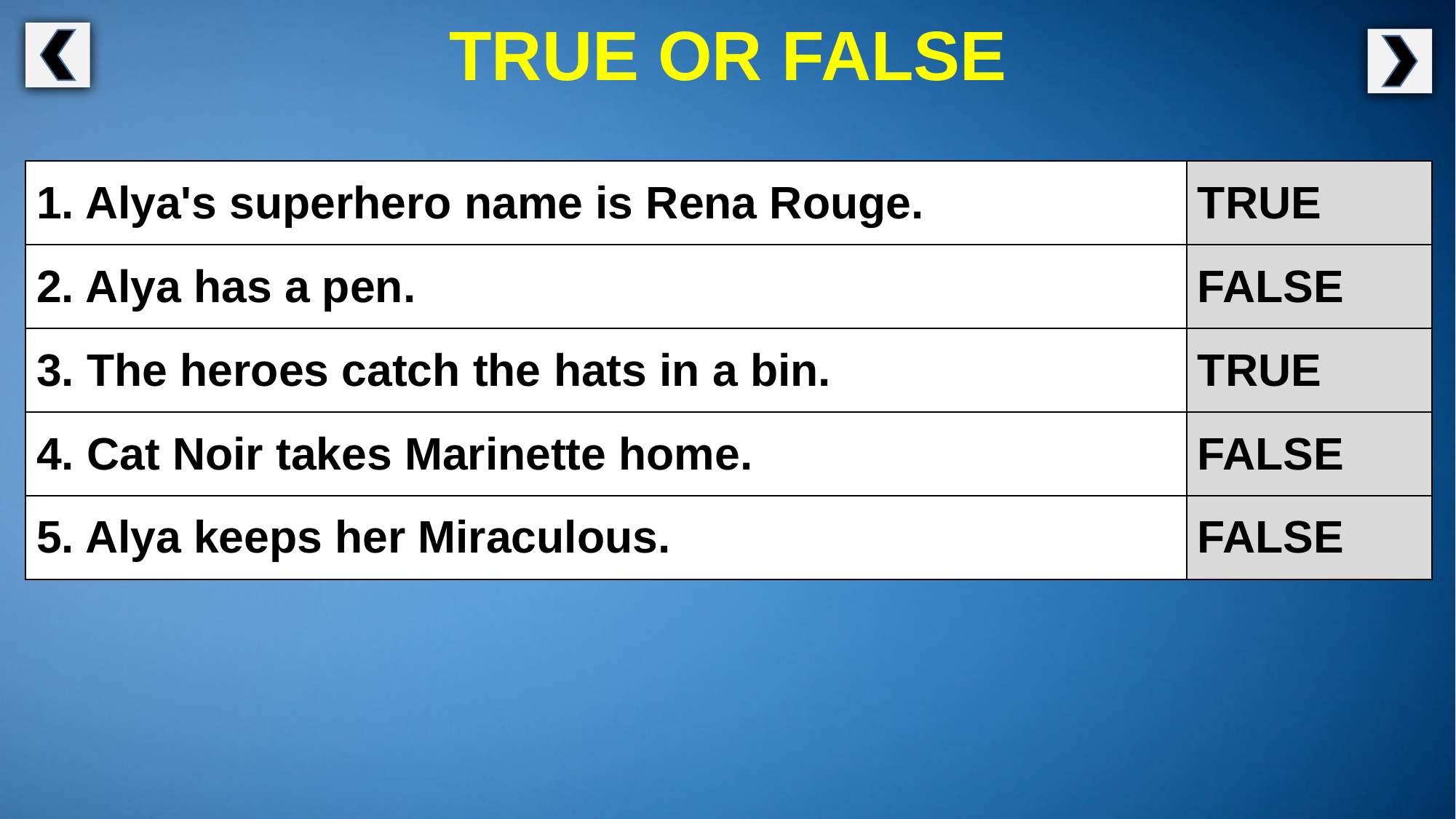

TRUE OR FALSE

| 1. Alya's superhero name is Rena Rouge. | TRUE |
| --- | --- |
| 2. Alya has a pen. | FALSE |
| 3. The heroes catch the hats in a bin. | TRUE |
| 4. Cat Noir takes Marinette home. | FALSE |
| 5. Alya keeps her Miraculous. | FALSE |